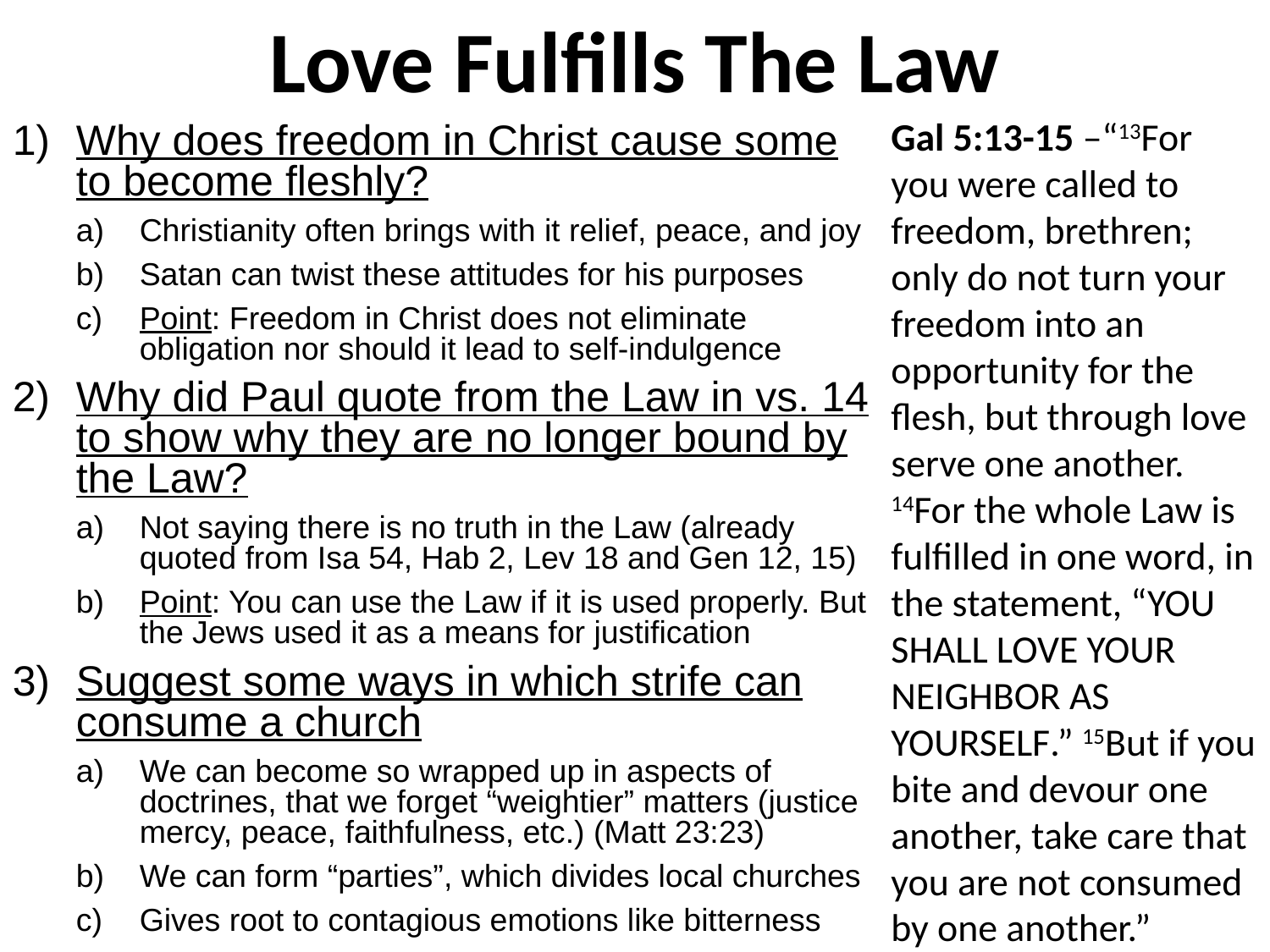

# Love Fulfills The Law
Gal 5:13-15 –“13For you were called to freedom, brethren; only do not turn your freedom into an opportunity for the flesh, but through love serve one another. 14For the whole Law is fulfilled in one word, in the statement, “You shall love your neighbor as yourself.” 15But if you bite and devour one another, take care that you are not consumed by one another.”
Why does freedom in Christ cause some to become fleshly?

Christianity often brings with it relief, peace, and joy

Satan can twist these attitudes for his purposes

Point: Freedom in Christ does not eliminate obligation nor should it lead to self-indulgence

Why did Paul quote from the Law in vs. 14 to show why they are no longer bound by the Law?

Not saying there is no truth in the Law (already quoted from Isa 54, Hab 2, Lev 18 and Gen 12, 15)

Point: You can use the Law if it is used properly. But the Jews used it as a means for justification

Suggest some ways in which strife can consume a church

We can become so wrapped up in aspects of doctrines, that we forget “weightier” matters (justice mercy, peace, faithfulness, etc.) (Matt 23:23)

We can form “parties”, which divides local churches

Gives root to contagious emotions like bitterness